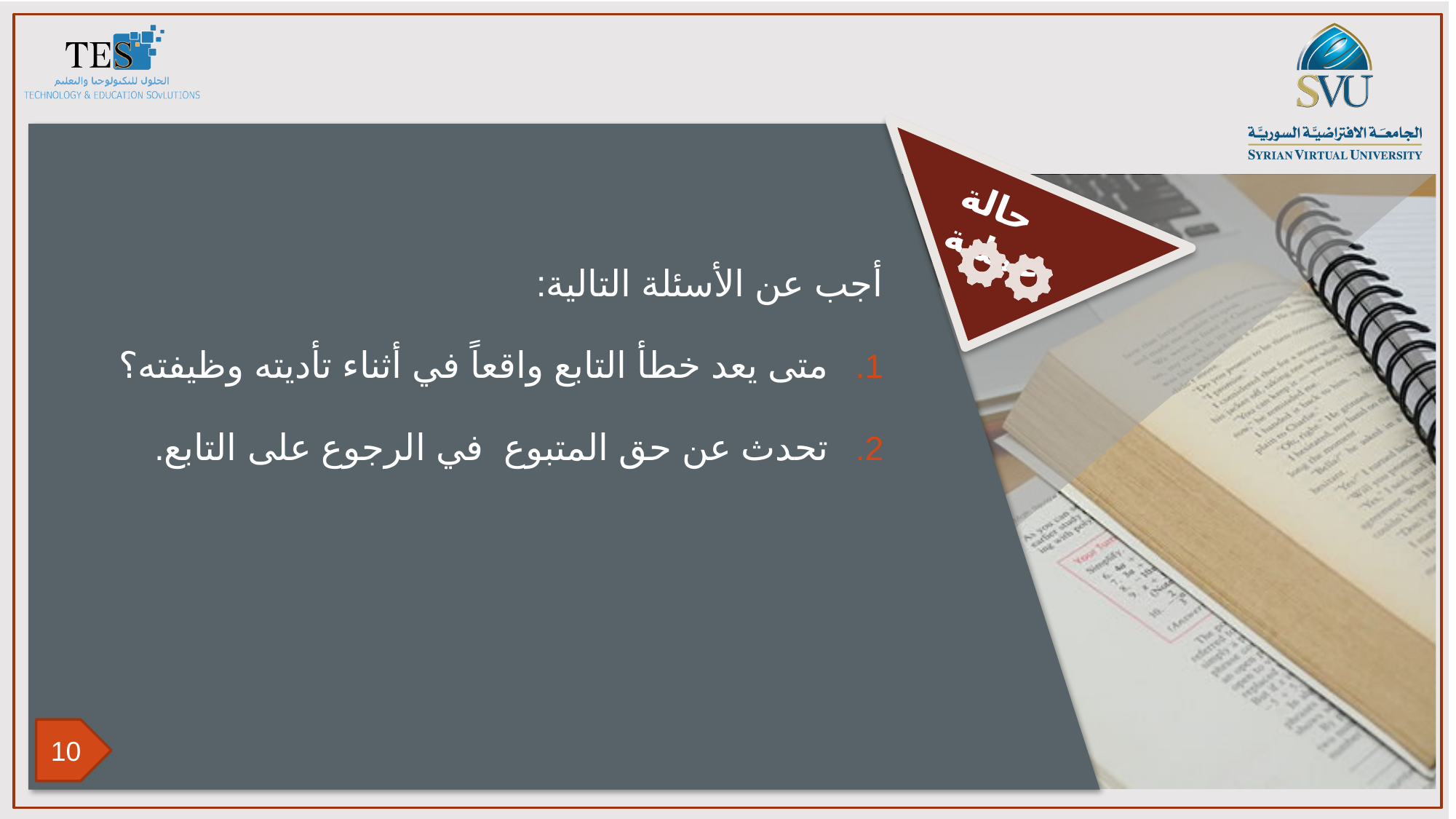

أجب عن الأسئلة التالية:
متى يعد خطأ التابع واقعاً في أثناء تأديته وظيفته؟
تحدث عن حق المتبوع  في الرجوع على التابع.